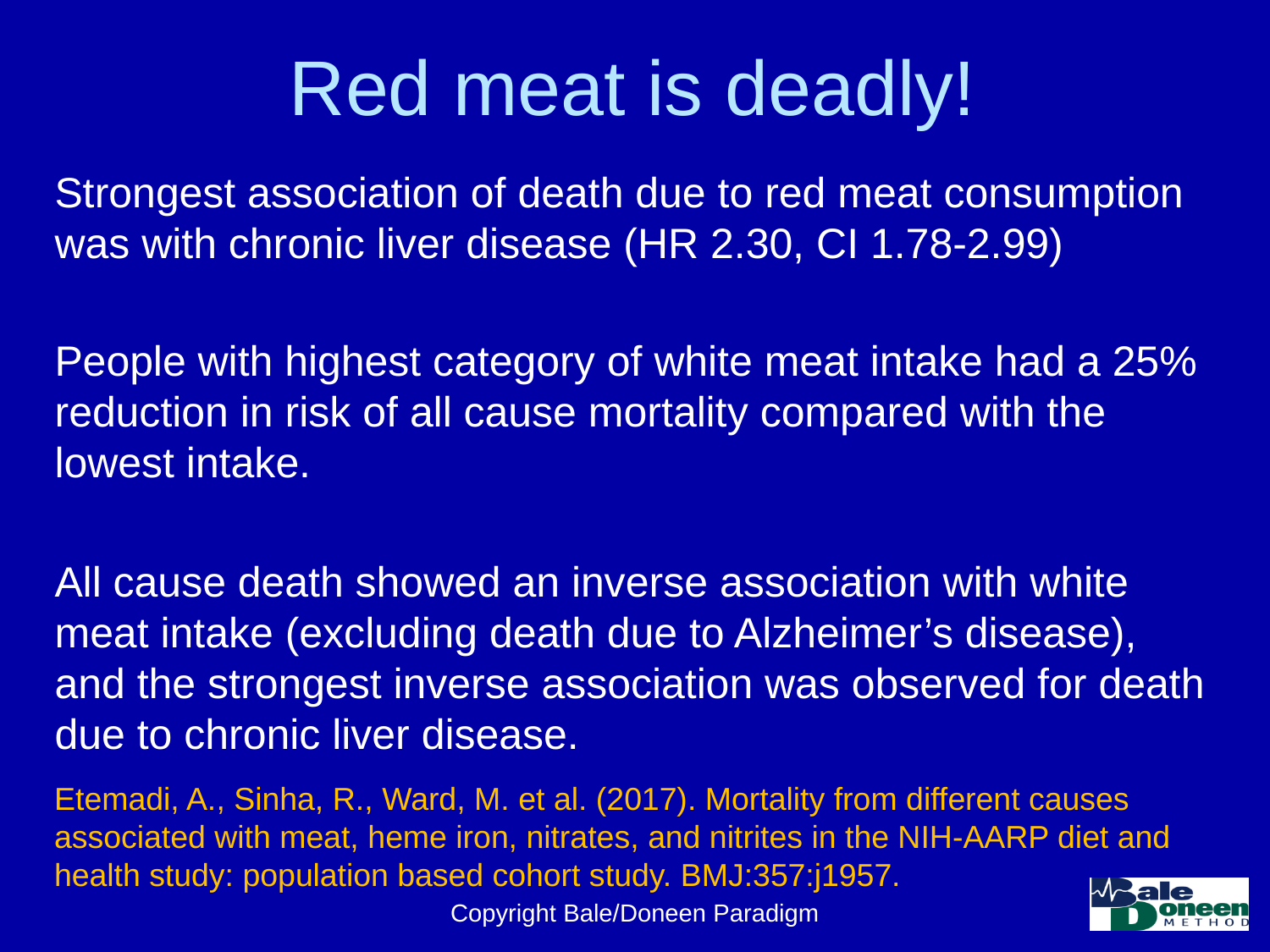

# Red meat is deadly!
Strongest association of death due to red meat consumption was with chronic liver disease (HR 2.30, CI 1.78-2.99)

People with highest category of white meat intake had a 25% reduction in risk of all cause mortality compared with the lowest intake.

All cause death showed an inverse association with white meat intake (excluding death due to Alzheimer’s disease), and the strongest inverse association was observed for death due to chronic liver disease.
Etemadi, A., Sinha, R., Ward, M. et al. (2017). Mortality from different causes associated with meat, heme iron, nitrates, and nitrites in the NIH-AARP diet and health study: population based cohort study. BMJ:357:j1957.
Copyright Bale/Doneen Paradigm